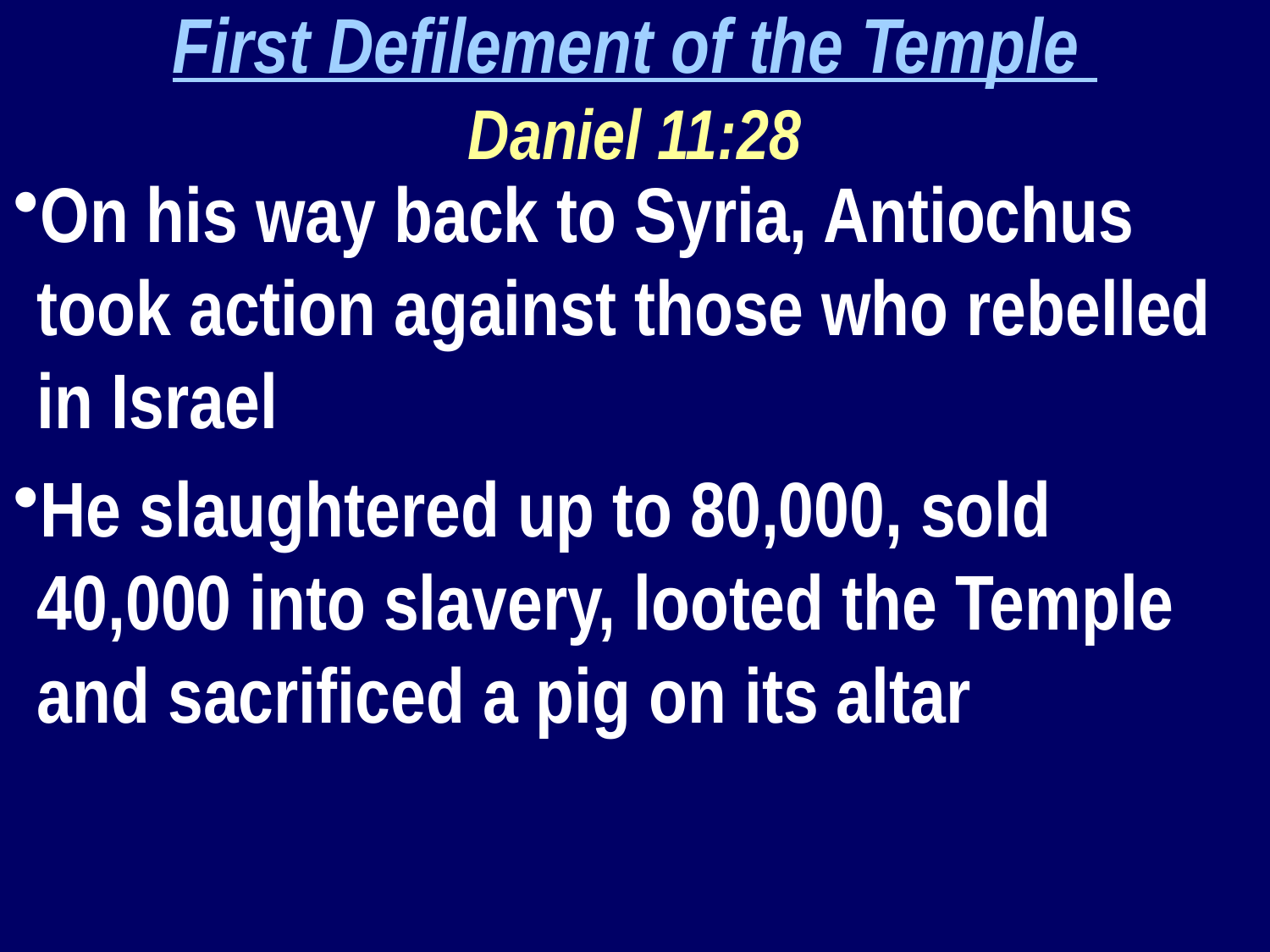

First Defilement of the Temple
Daniel 11:28
On his way back to Syria, Antiochus took action against those who rebelled in Israel
He slaughtered up to 80,000, sold 40,000 into slavery, looted the Temple and sacrificed a pig on its altar